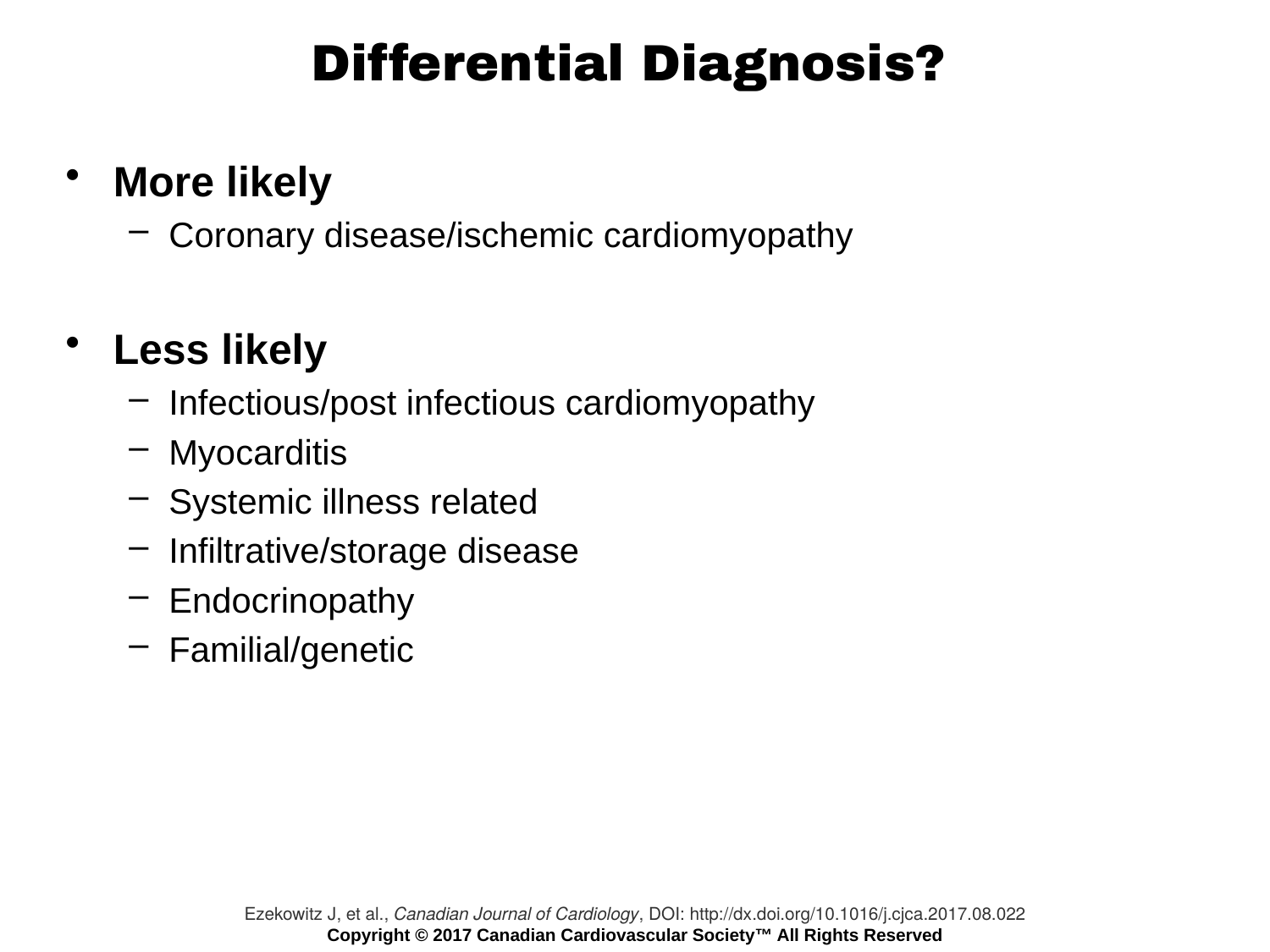

# Differential Diagnosis?
More likely
Coronary disease/ischemic cardiomyopathy

Less likely
Infectious/post infectious cardiomyopathy
Myocarditis
Systemic illness related
Infiltrative/storage disease
Endocrinopathy
Familial/genetic